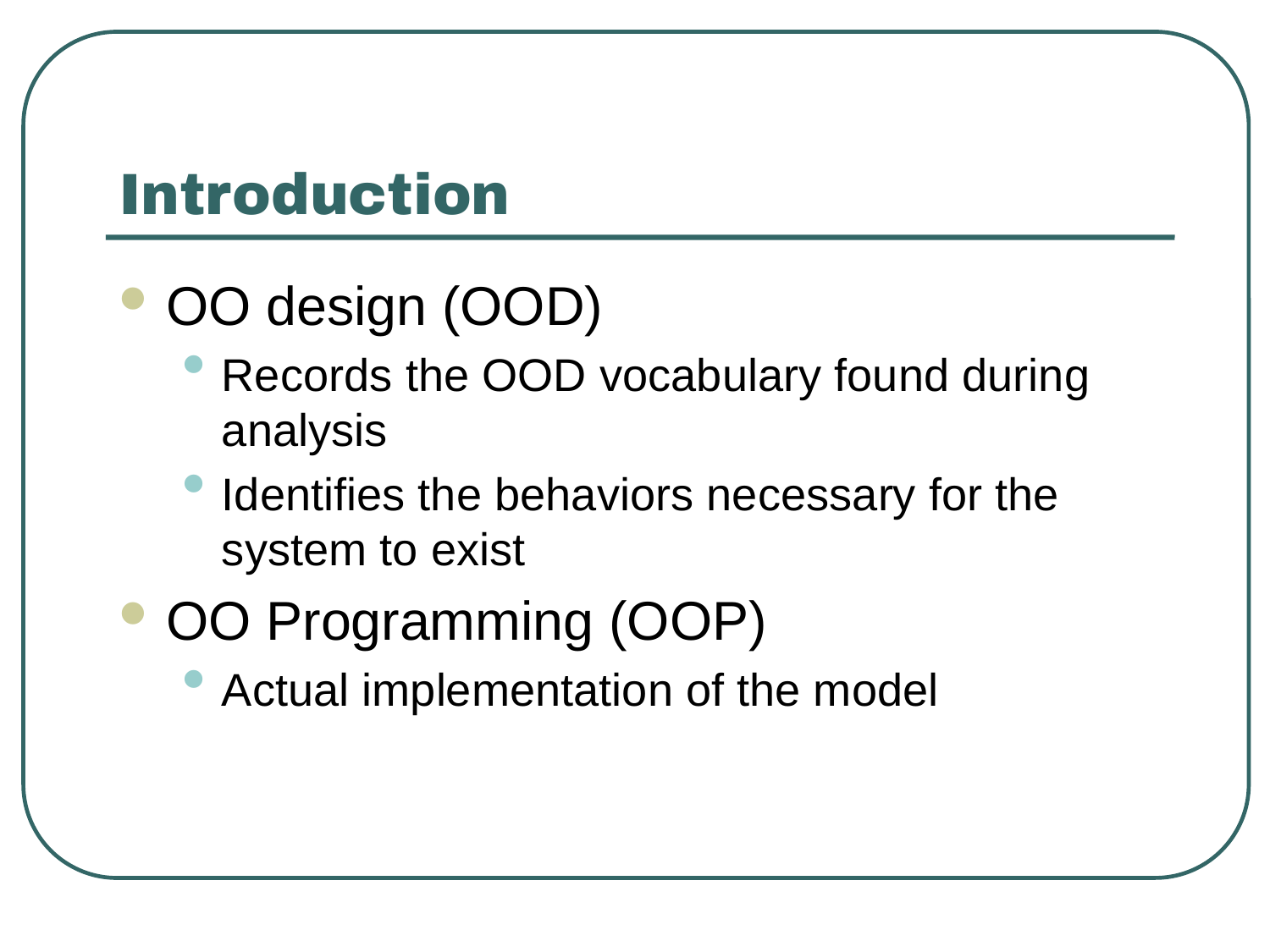

# Introduction
OO design (OOD)
Records the OOD vocabulary found during analysis
Identifies the behaviors necessary for the system to exist
OO Programming (OOP)
Actual implementation of the model